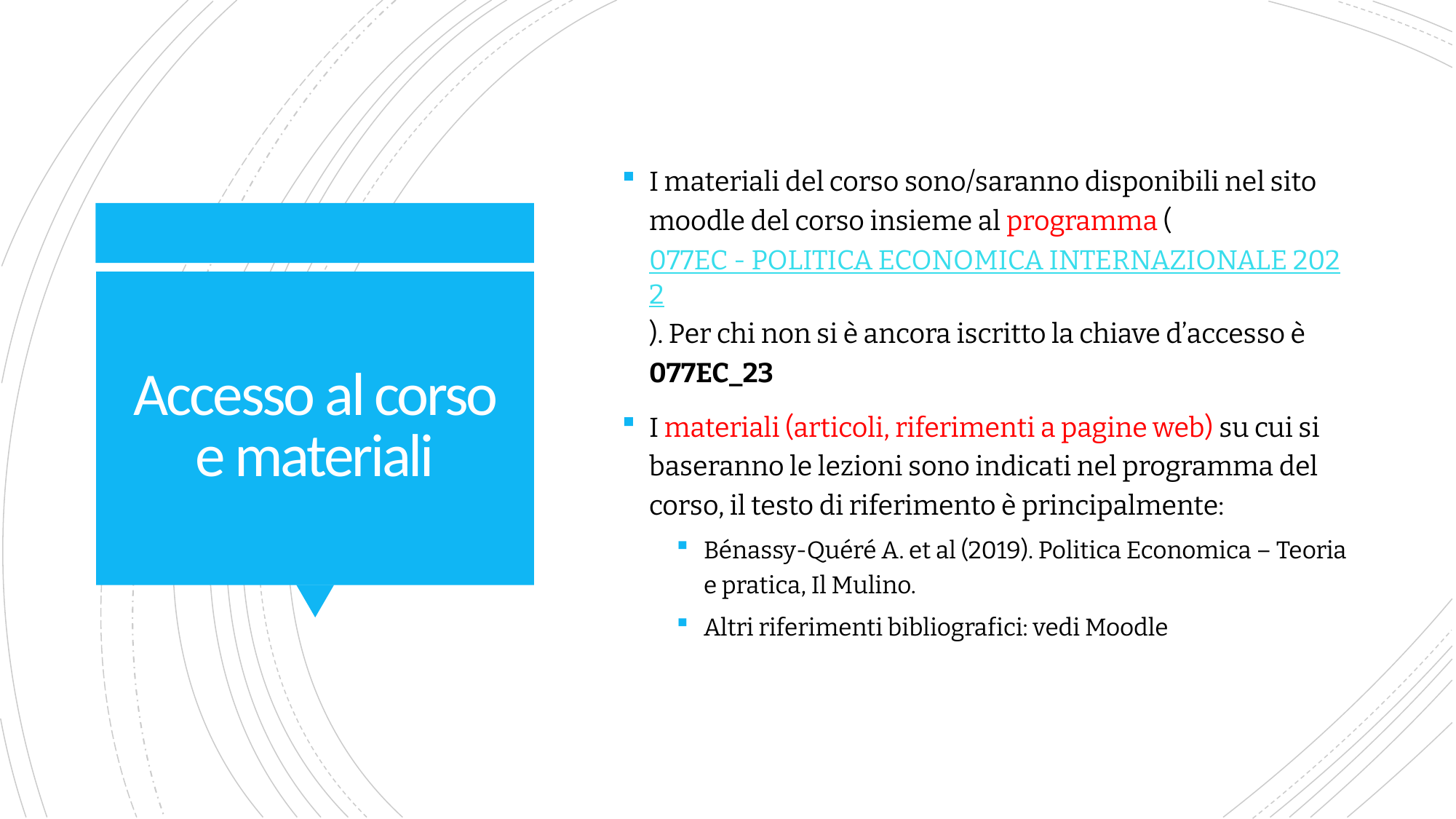

I materiali del corso sono/saranno disponibili nel sito moodle del corso insieme al programma (077EC - POLITICA ECONOMICA INTERNAZIONALE 2022). Per chi non si è ancora iscritto la chiave d’accesso è 077EC_23
I materiali (articoli, riferimenti a pagine web) su cui si baseranno le lezioni sono indicati nel programma del corso, il testo di riferimento è principalmente:
Bénassy-Quéré A. et al (2019). Politica Economica – Teoria e pratica, Il Mulino.
Altri riferimenti bibliografici: vedi Moodle

# Accesso al corso e materiali